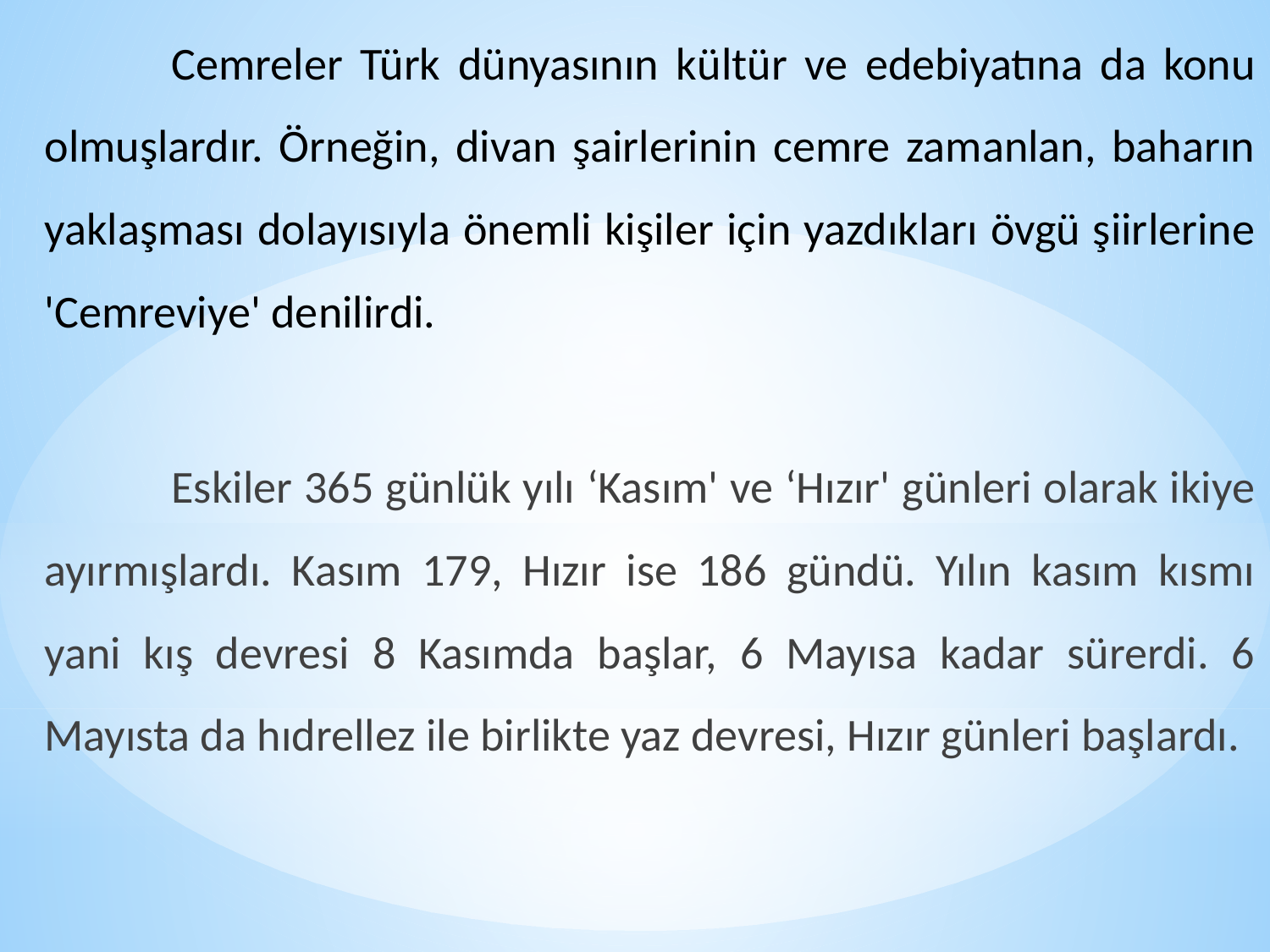

Cemreler Türk dünyasının kültür ve edebiyatına da konu olmuşlardır. Örneğin, divan şairlerinin cemre zamanlan, baharın yaklaşması dolayısıyla önemli kişiler için yazdıkları övgü şiirlerine 'Cemreviye' denilirdi.

	Eskiler 365 günlük yılı ‘Kasım' ve ‘Hızır' günleri olarak ikiye ayırmışlardı. Kasım 179, Hızır ise 186 gündü. Yılın kasım kısmı yani kış devresi 8 Kasımda başlar, 6 Mayısa kadar sürerdi. 6 Mayısta da hıdrellez ile birlikte yaz devresi, Hızır günleri başlardı.